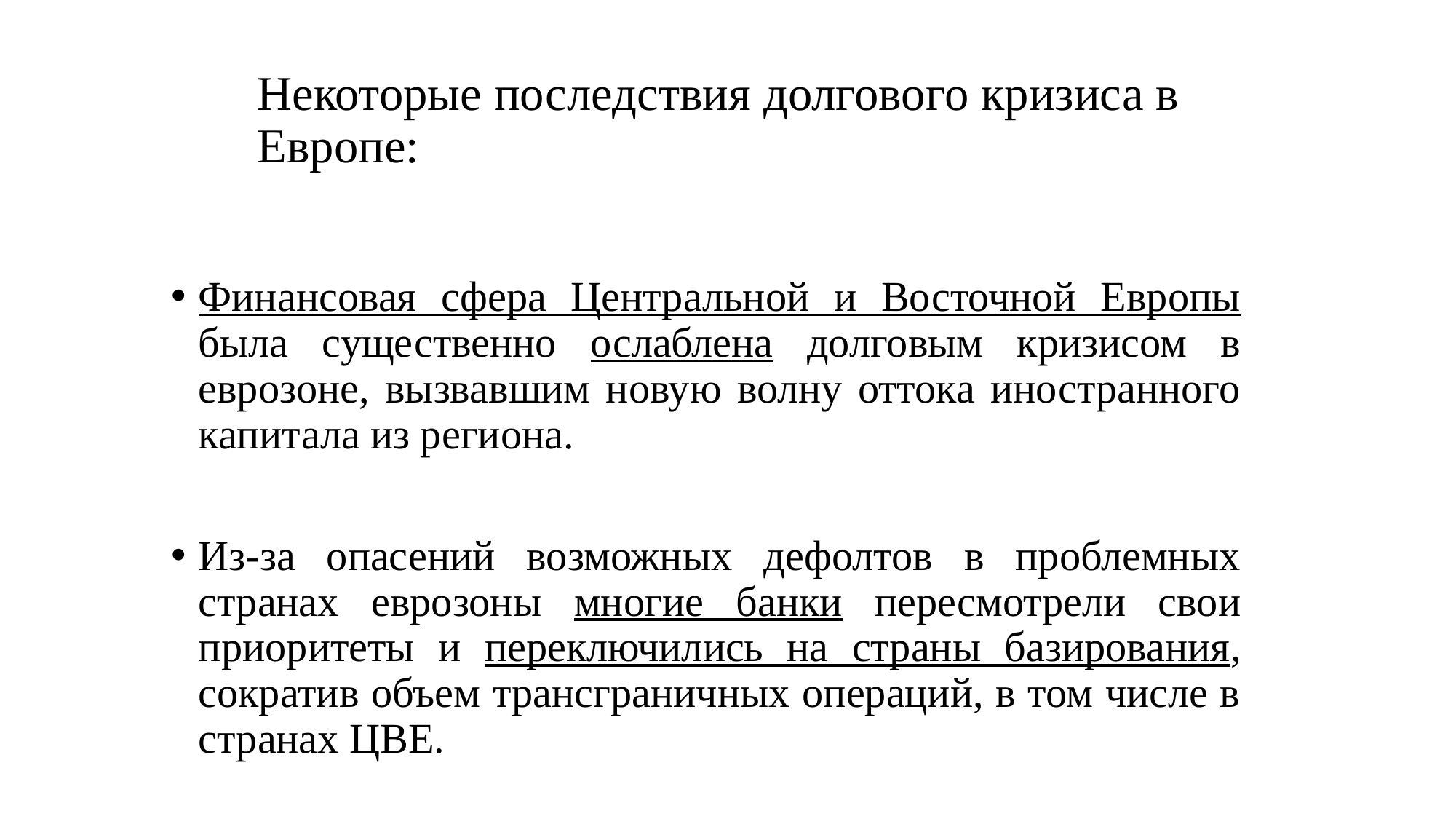

# Некоторые последствия долгового кризиса в Европе:

Финансовая сфера Центральной и Восточной Европы была существенно ослаблена долговым кризисом в еврозоне, вызвавшим новую волну оттока иностранного капитала из региона.

Из-за опасений возможных дефолтов в проблемных странах еврозоны многие банки пересмотрели свои приоритеты и переключились на страны базирования, сократив объем трансграничных операций, в том числе в странах ЦВЕ.